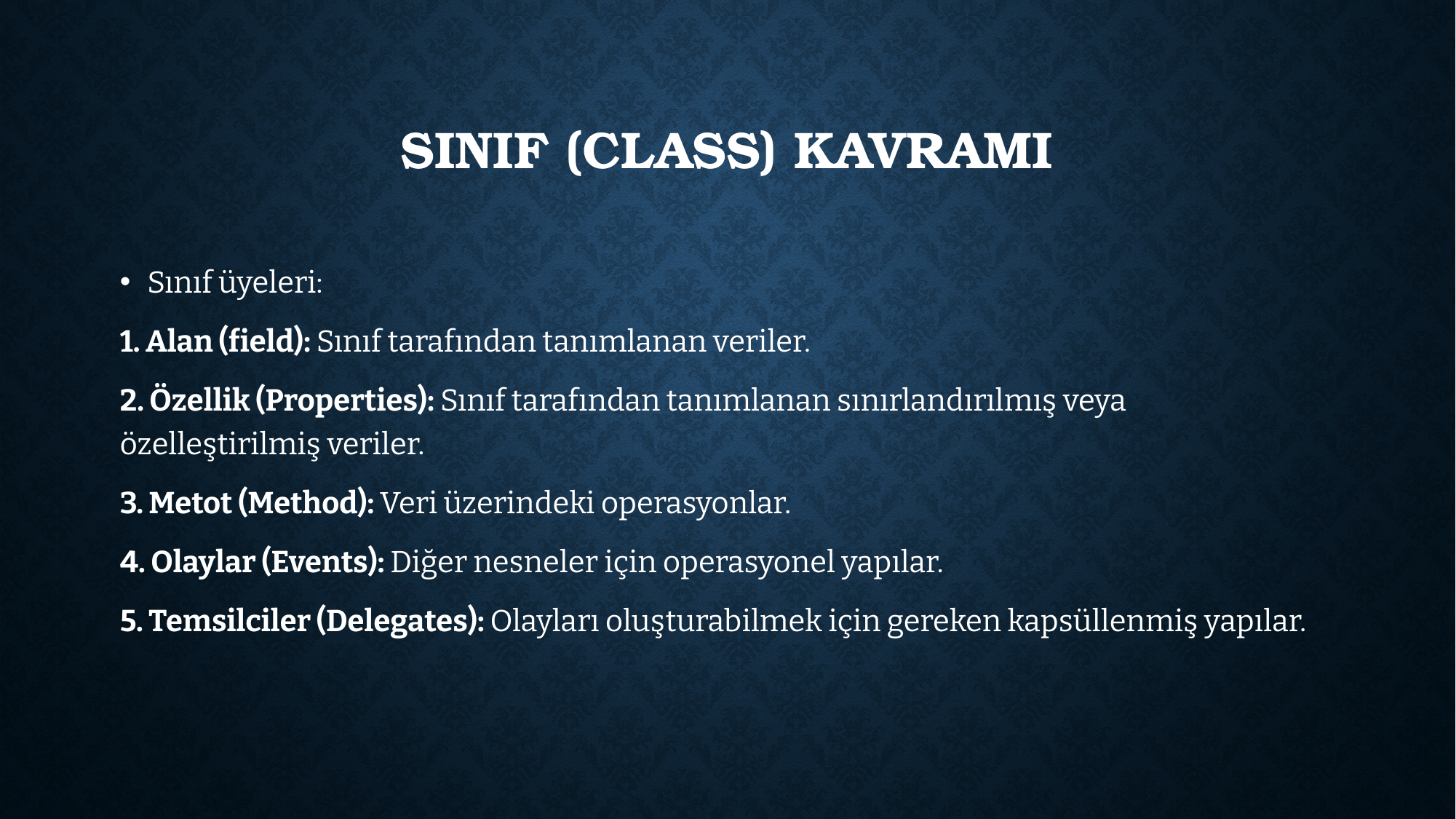

# Sınıf (CLASS) kavramı
Sınıf üyeleri:
1. Alan (field): Sınıf tarafından tanımlanan veriler.
2. Özellik (Properties): Sınıf tarafından tanımlanan sınırlandırılmış veya özelleştirilmiş veriler.
3. Metot (Method): Veri üzerindeki operasyonlar.
4. Olaylar (Events): Diğer nesneler için operasyonel yapılar.
5. Temsilciler (Delegates): Olayları oluşturabilmek için gereken kapsüllenmiş yapılar.